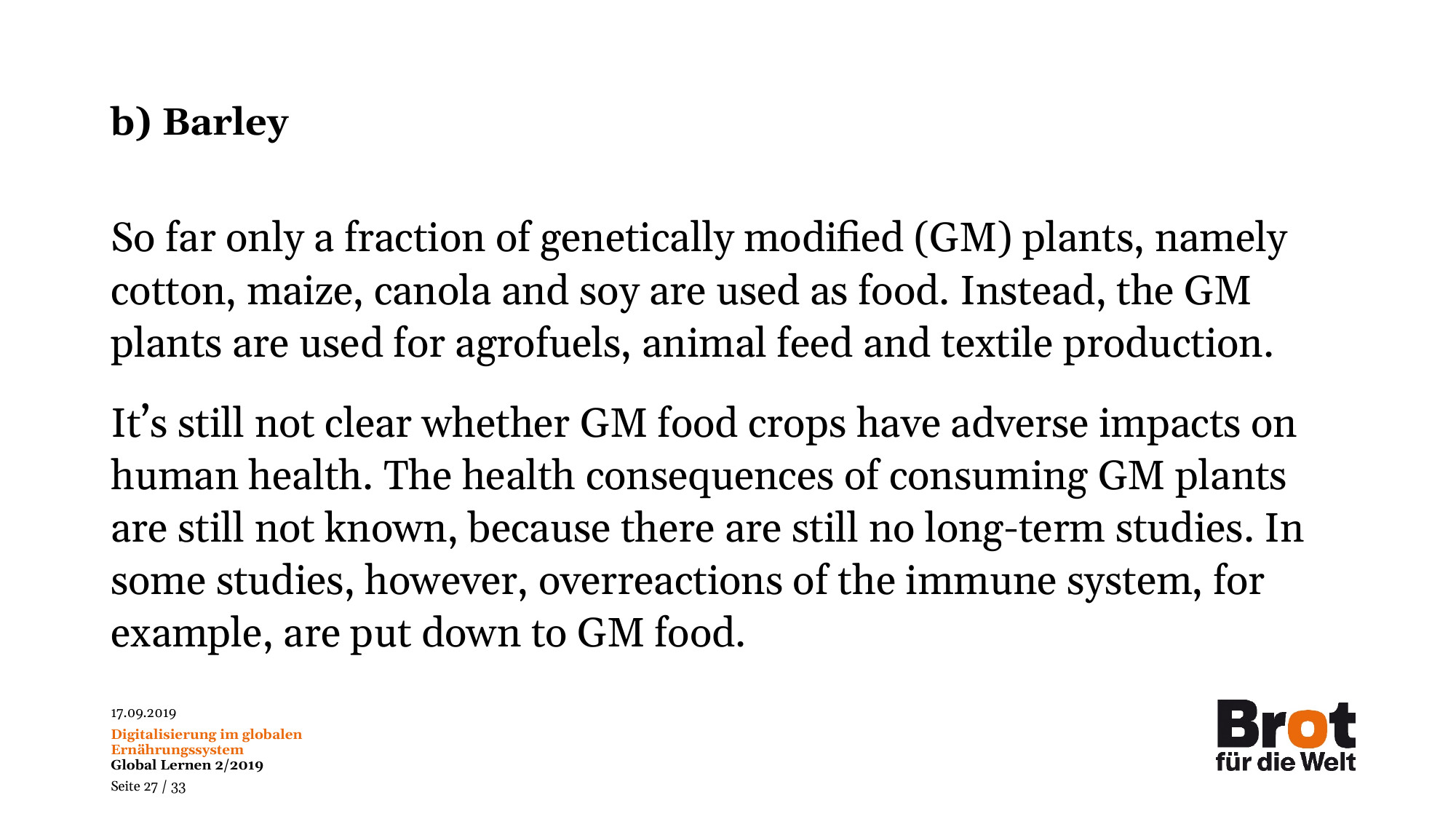

# b) Barley
So far only a fraction of genetically modified (GM) plants, namely cotton, maize, canola and soy are used as food. Instead, the GM plants are used for agrofuels, animal feed and textile production.
It’s still not clear whether GM food crops have adverse impacts on human health. The health consequences of consuming GM plants are still not known, because there are still no long-term studies. In some studies, however, overreactions of the immune system, for example, are put down to GM food.